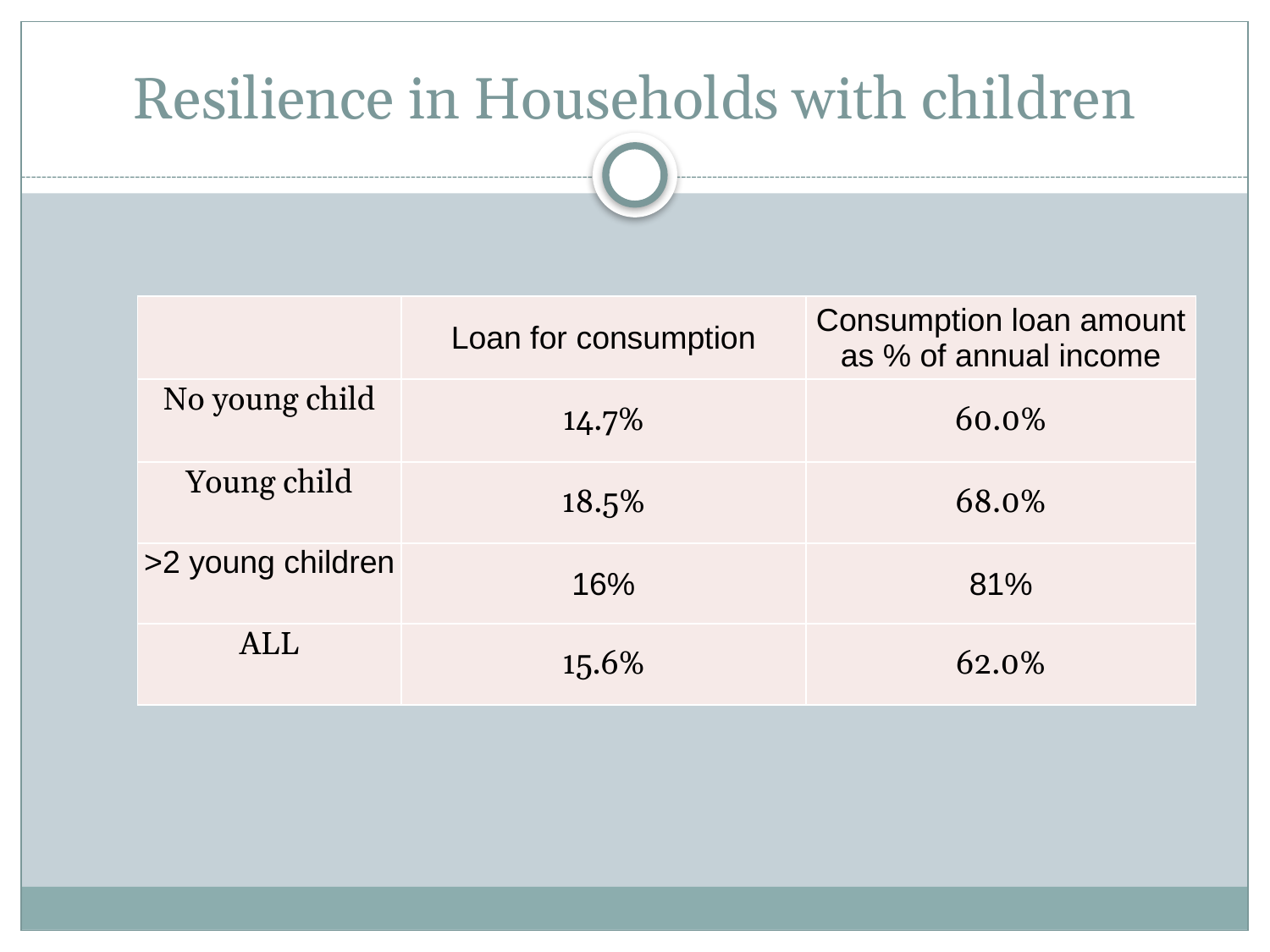

# Resilience in Households with children
|  | Loan for consumption | Consumption loan amount as % of annual income |
| --- | --- | --- |
| No young child | 14.7% | 60.0% |
| Young child | 18.5% | 68.0% |
| >2 young children | 16% | 81% |
| ALL | 15.6% | 62.0% |